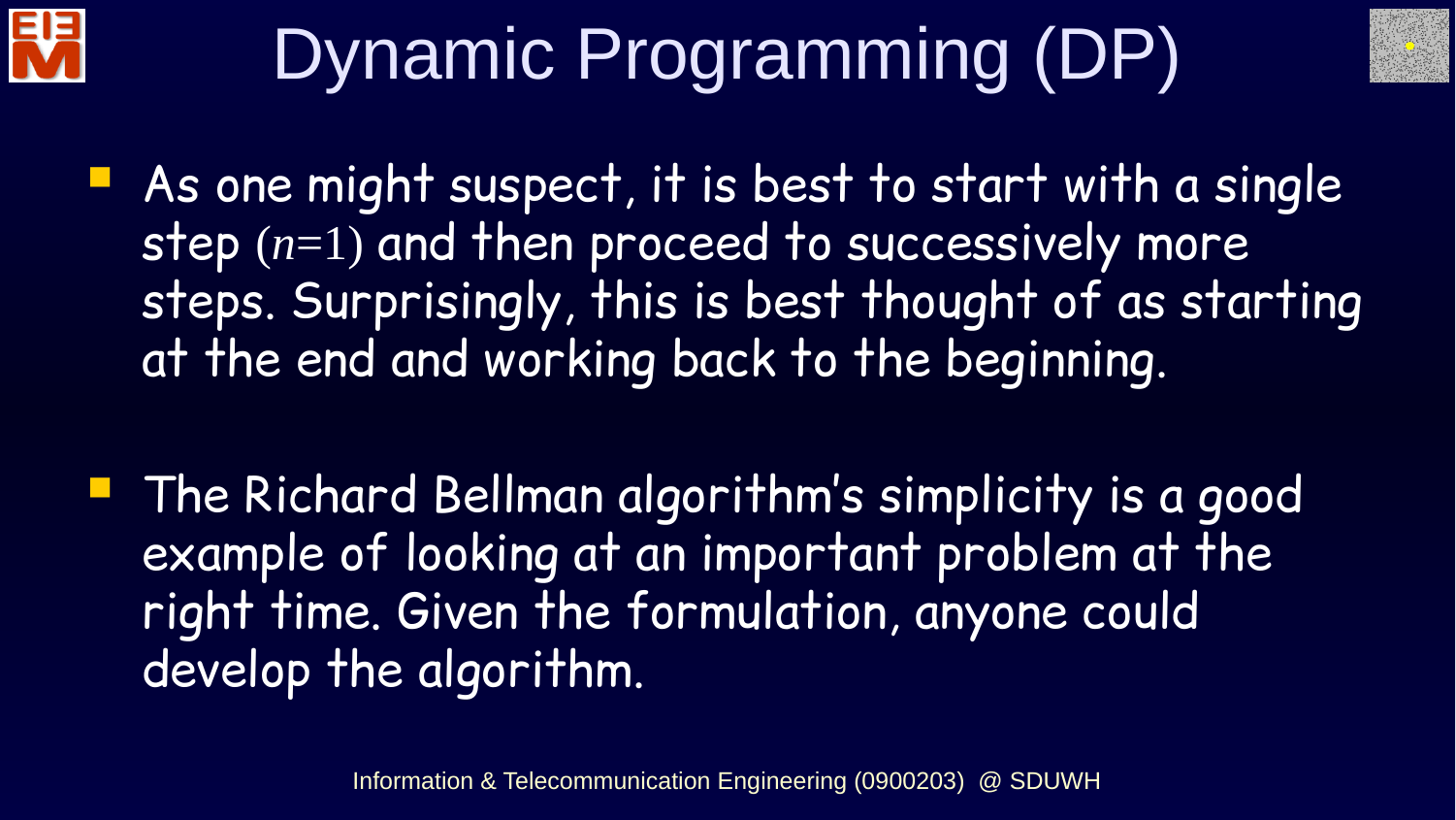

Dynamic Programming (DP)
As one might suspect, it is best to start with a single step (n=1) and then proceed to successively more steps. Surprisingly, this is best thought of as starting at the end and working back to the beginning.

The Richard Bellman algorithm’s simplicity is a good example of looking at an important problem at the right time. Given the formulation, anyone could develop the algorithm.
Information & Telecommunication Engineering (0900203)  @ SDUWH